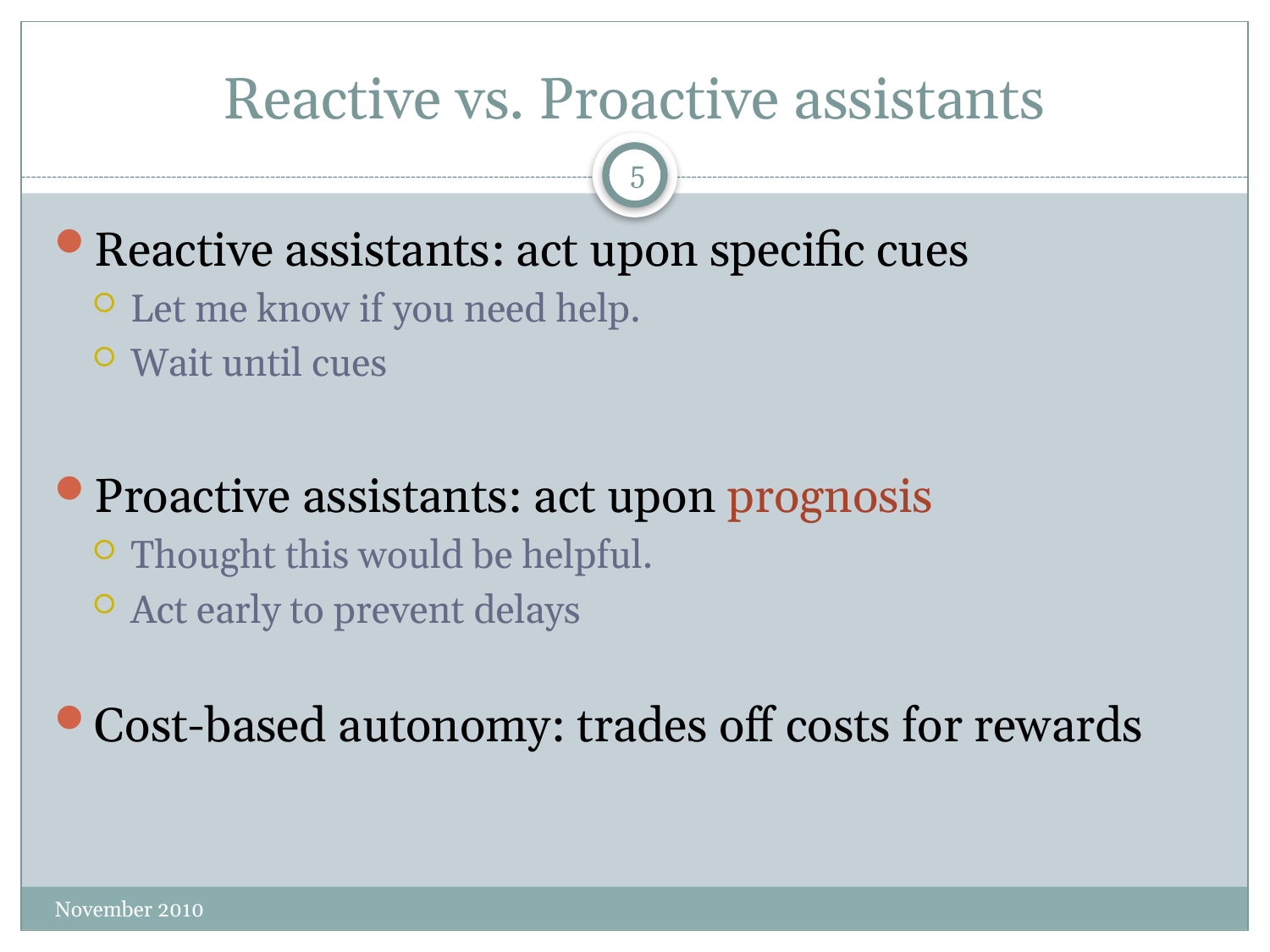

# Reactive vs. Proactive assistants
5
Reactive assistants: act upon specific cues
Let me know if you need help.
Wait until cues

Proactive assistants: act upon prognosis
Thought this would be helpful.
Act early to prevent delays

Cost-based autonomy: trades off costs for rewards
November 2010